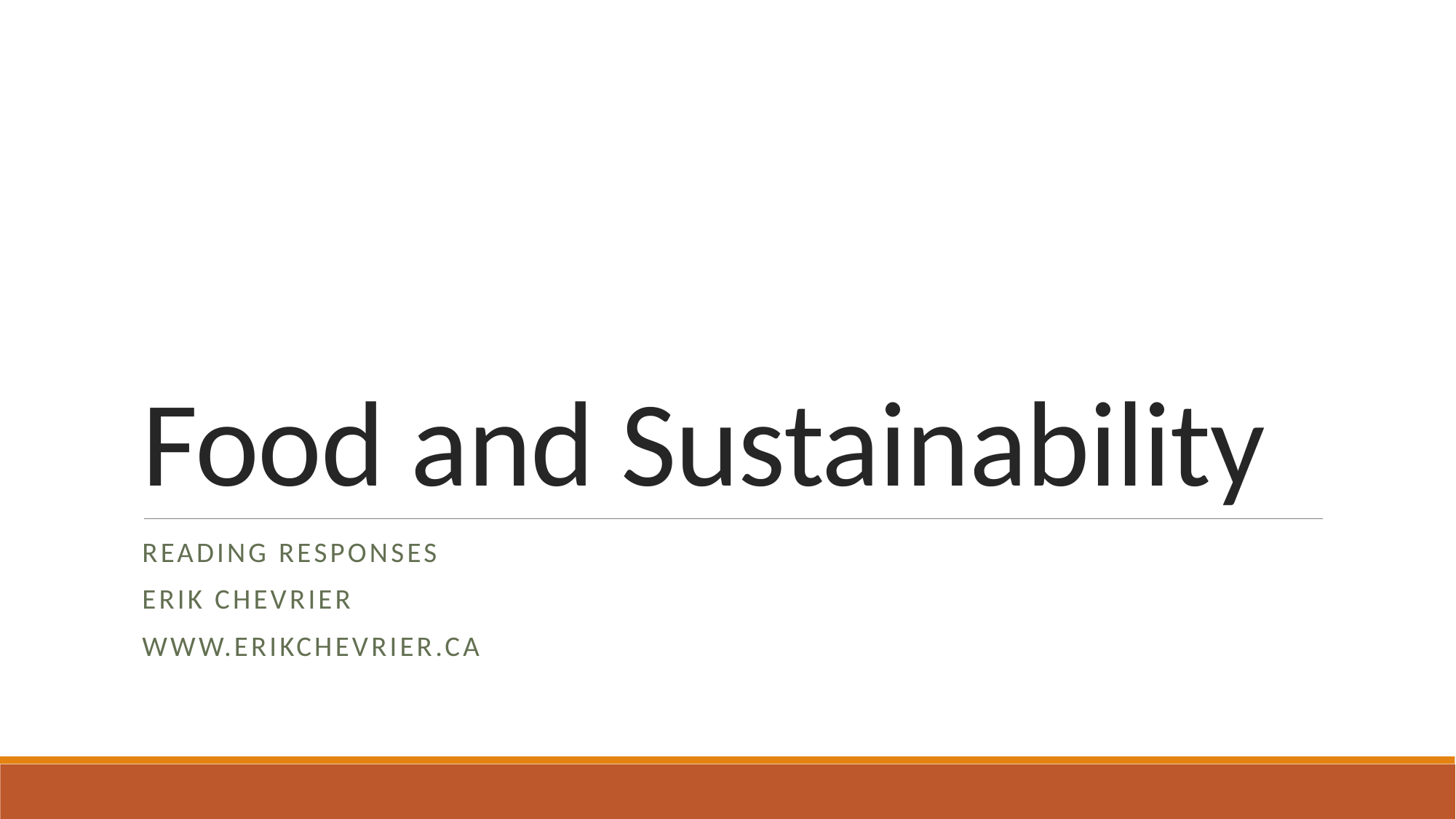

# Food and Sustainability
Reading Responses
Erik Chevrier
www.erikchevrier.ca